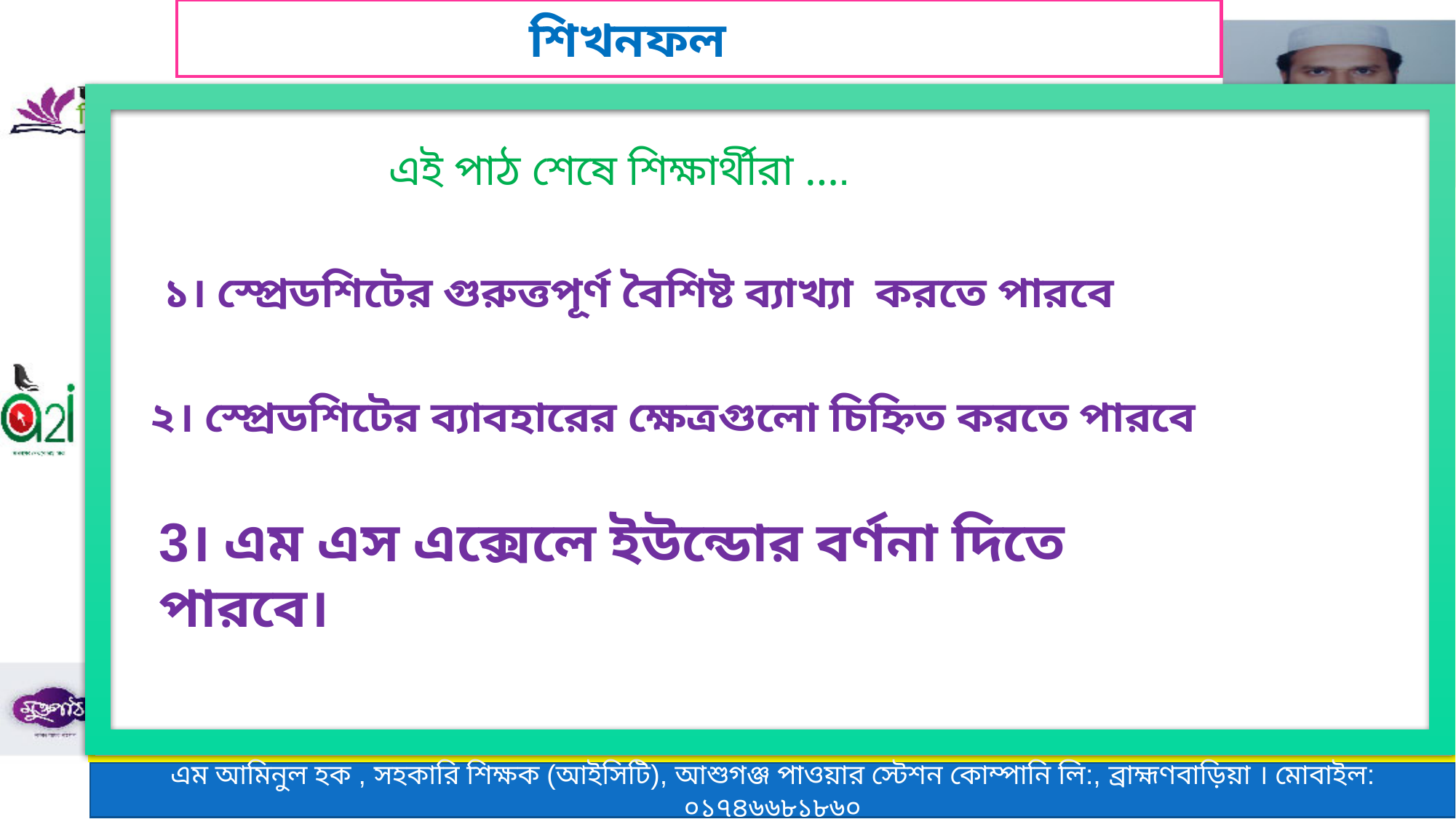

শিখনফল

এই পাঠ শেষে শিক্ষার্থীরা ….
১। স্প্রেডশিটের গুরুত্তপূর্ণ বৈশিষ্ট ব্যাখ্যা  করতে পারবে
২। স্প্রেডশিটের ব্যাবহারের ক্ষেত্রগুলো চিহ্নিত করতে পারবে
3। এম এস এক্সেলে ইউন্ডোর বর্ণনা দিতে পারবে।